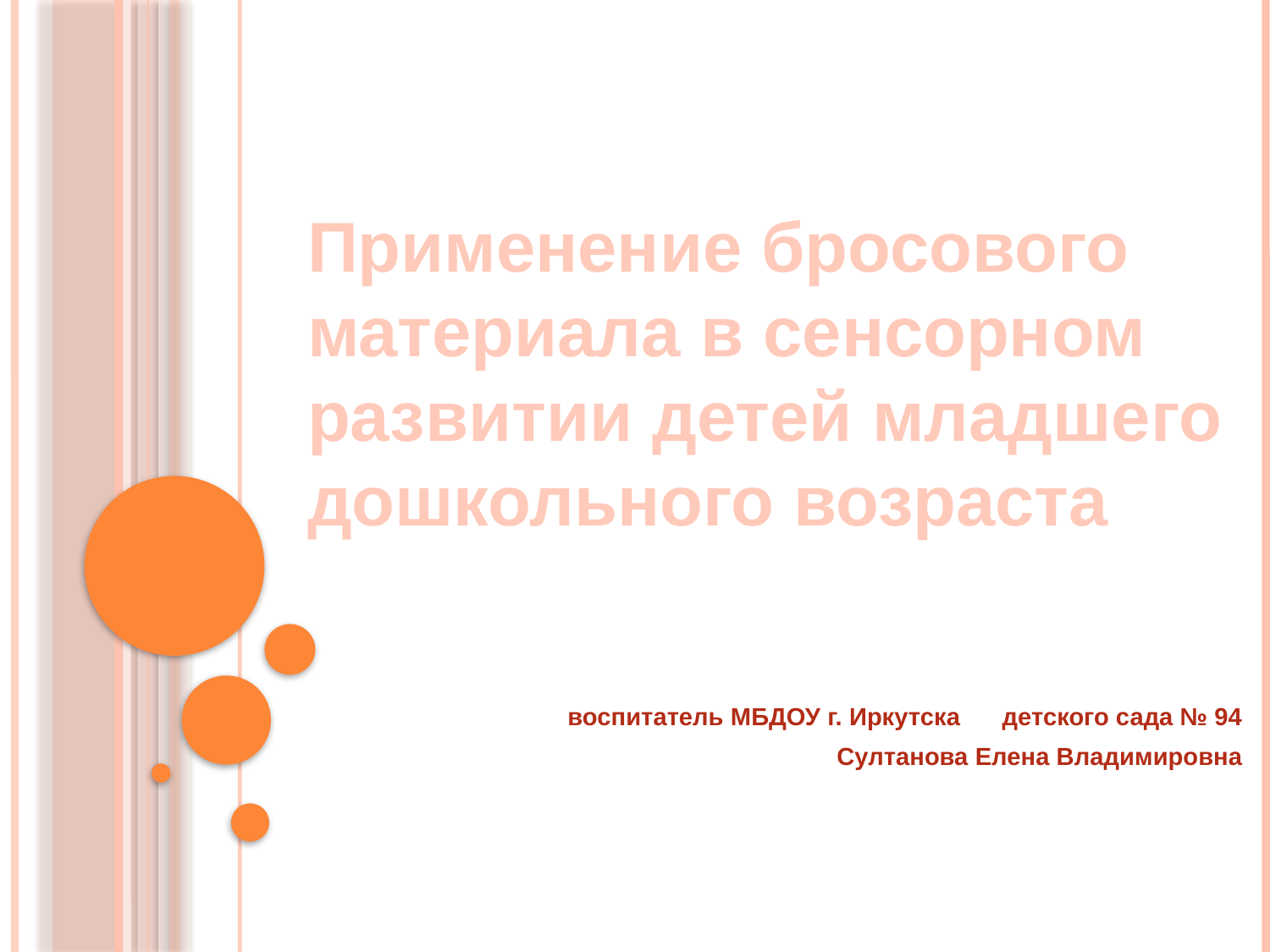

# Применение бросового материала в сенсорном развитии детей младшего дошкольного возраста
воспитатель МБДОУ г. Иркутска      детского сада № 94
 Султанова Елена Владимировна